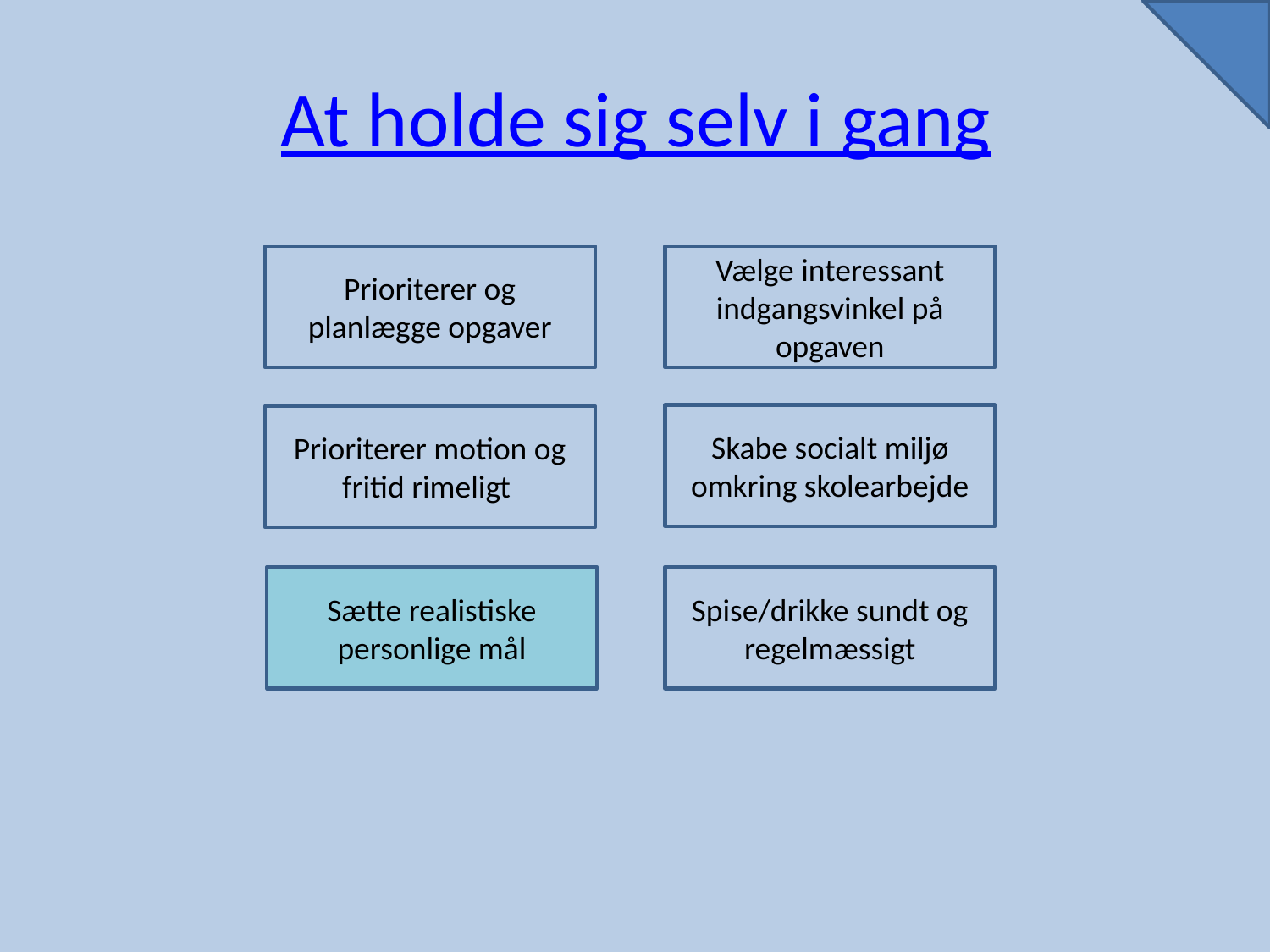

# At holde sig selv i gang
Prioriterer og planlægge opgaver
Vælge interessant indgangsvinkel på opgaven
Skabe socialt miljø omkring skolearbejde
Prioriterer motion og fritid rimeligt
Spise/drikke sundt og regelmæssigt
Sætte realistiske personlige mål